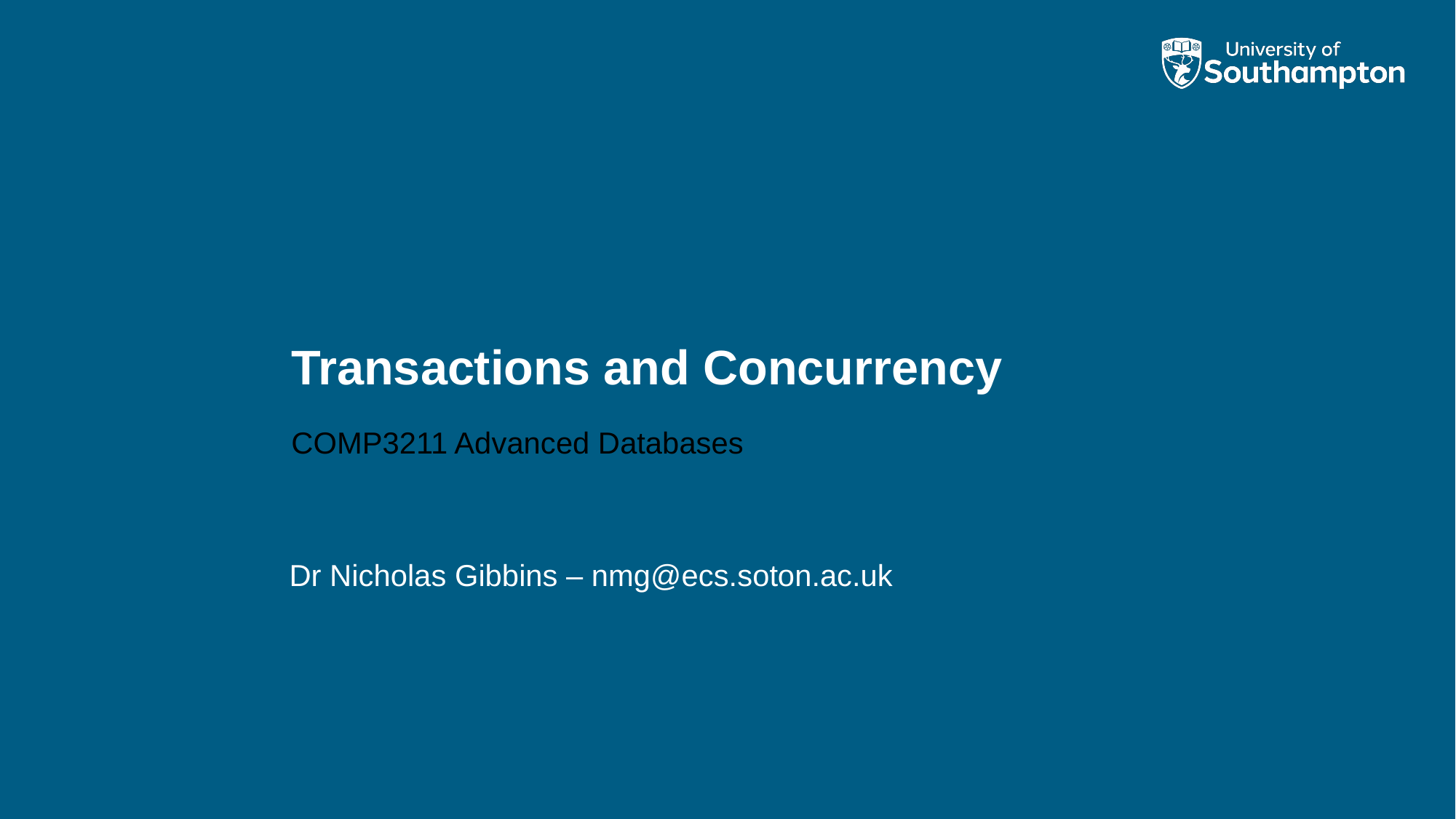

# Transactions and Concurrency
COMP3211 Advanced Databases
Dr Nicholas Gibbins – nmg@ecs.soton.ac.uk